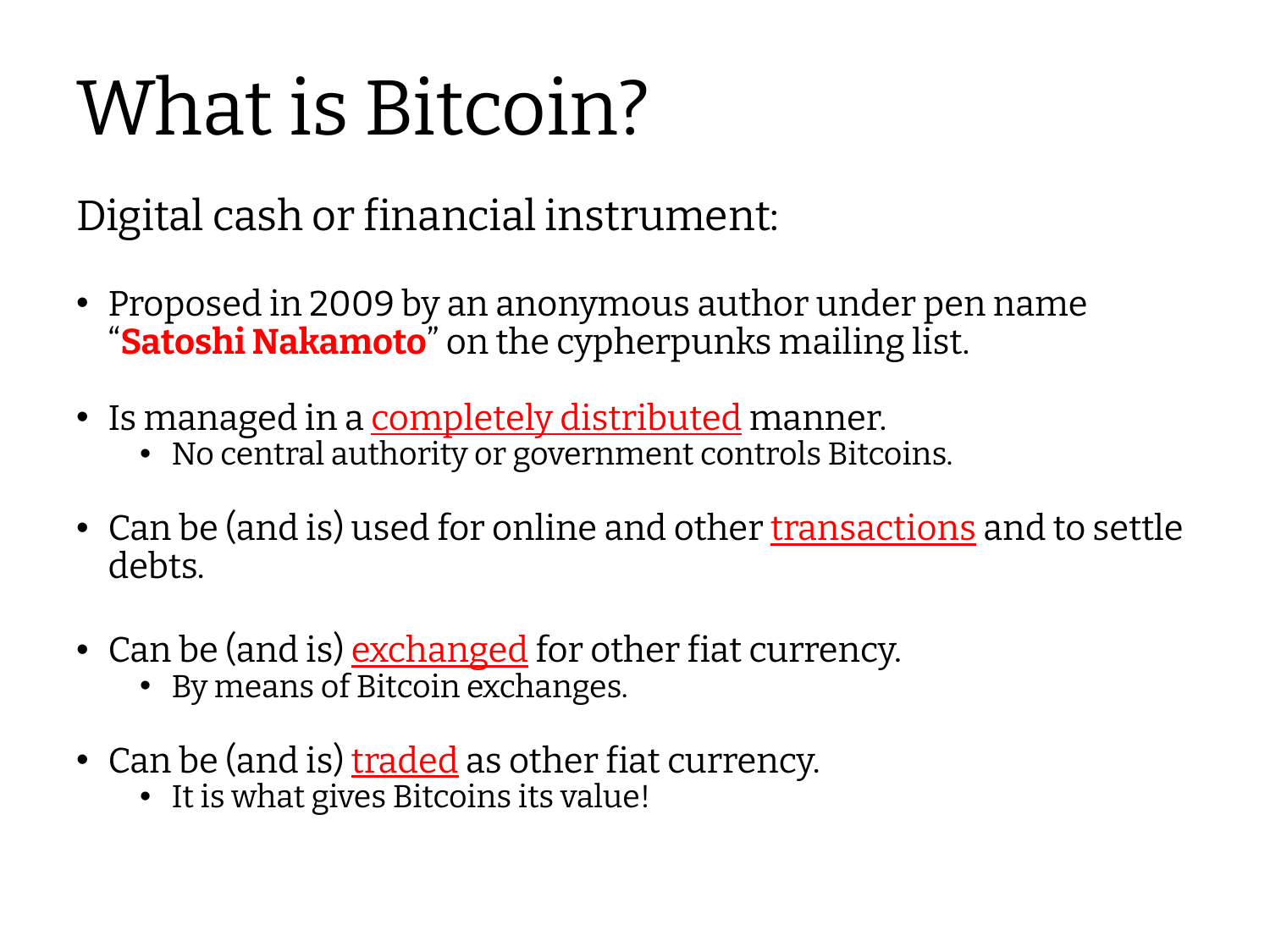

# What is Bitcoin?
Digital cash or financial instrument:

Proposed in 2009 by an anonymous author under pen name  “Satoshi Nakamoto” on the cypherpunks mailing list.

Is managed in a completely distributed manner.
No central authority or government controls Bitcoins.

Can be (and is) used for online and other transactions and to settle debts.

Can be (and is) exchanged for other fiat currency.
By means of Bitcoin exchanges.

Can be (and is) traded as other fiat currency.
It is what gives Bitcoins its value!